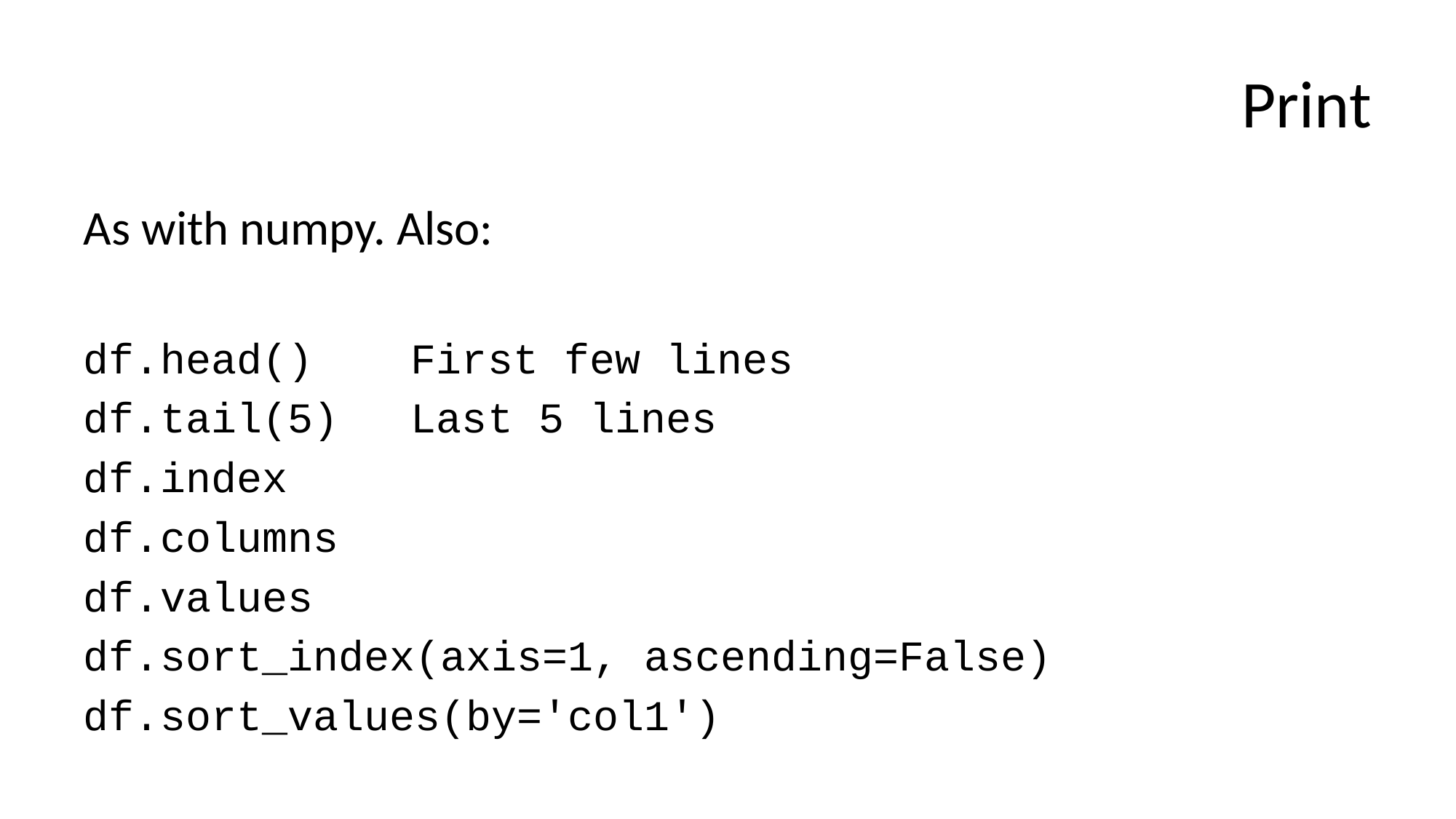

# Print
As with numpy. Also:

df.head() 	First few lines
df.tail(5)	Last 5 lines
df.index
df.columns
df.values
df.sort_index(axis=1, ascending=False)
df.sort_values(by='col1')